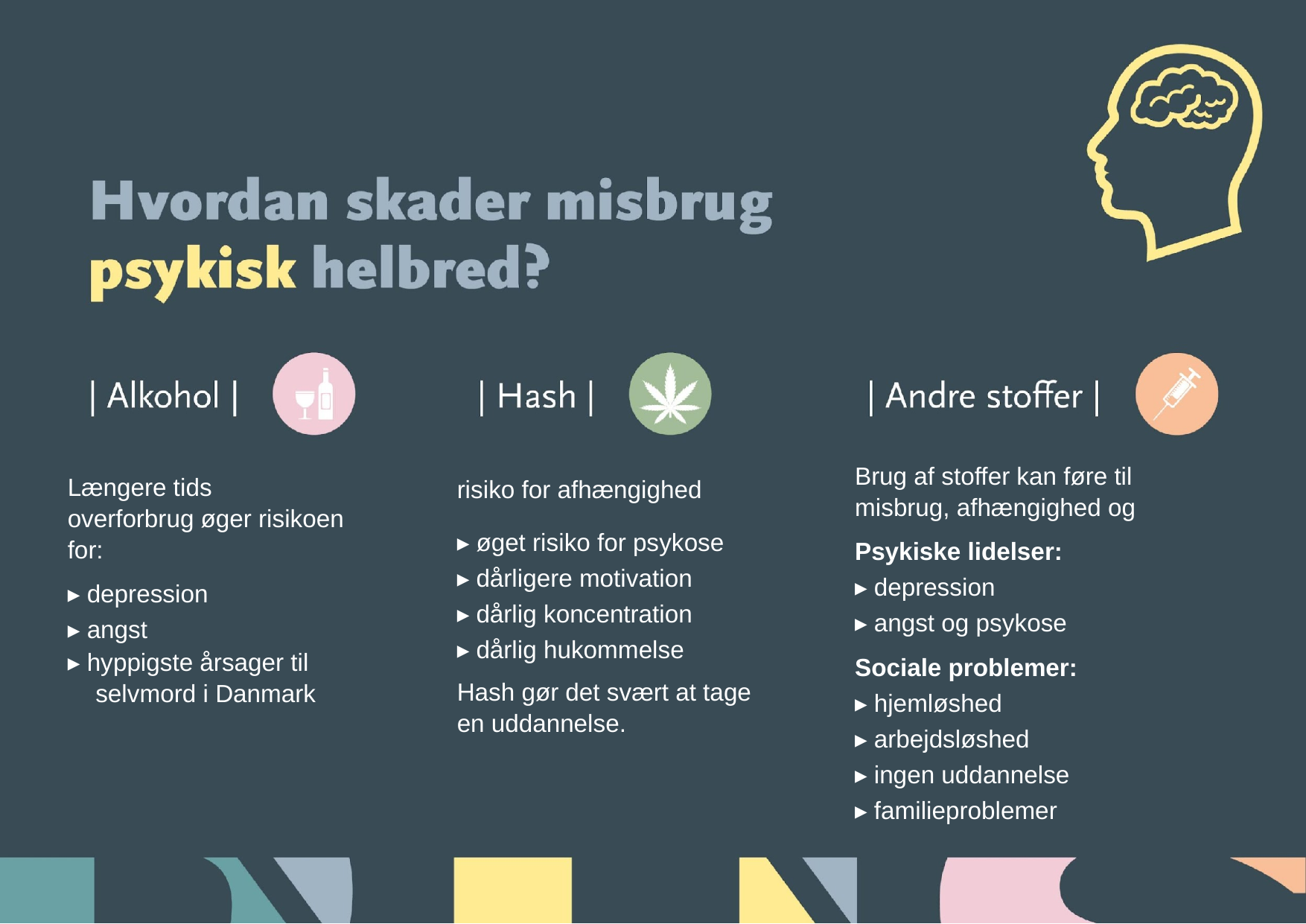

Længere tids overforbrug øger risikoen for:
▸ depression
▸ angst
▸ hyppigste årsager til selvmord i Danmark
risiko for afhængighed
▸ øget risiko for psykose
▸ dårligere motivation
▸ dårlig koncentration
▸ dårlig hukommelse
Hash gør det svært at tage en uddannelse.
Brug af stoffer kan føre til misbrug, afhængighed og
Psykiske lidelser:
▸ depression
▸ angst og psykose
Sociale problemer:
▸ hjemløshed
▸ arbejdsløshed
▸ ingen uddannelse
▸ familieproblemer